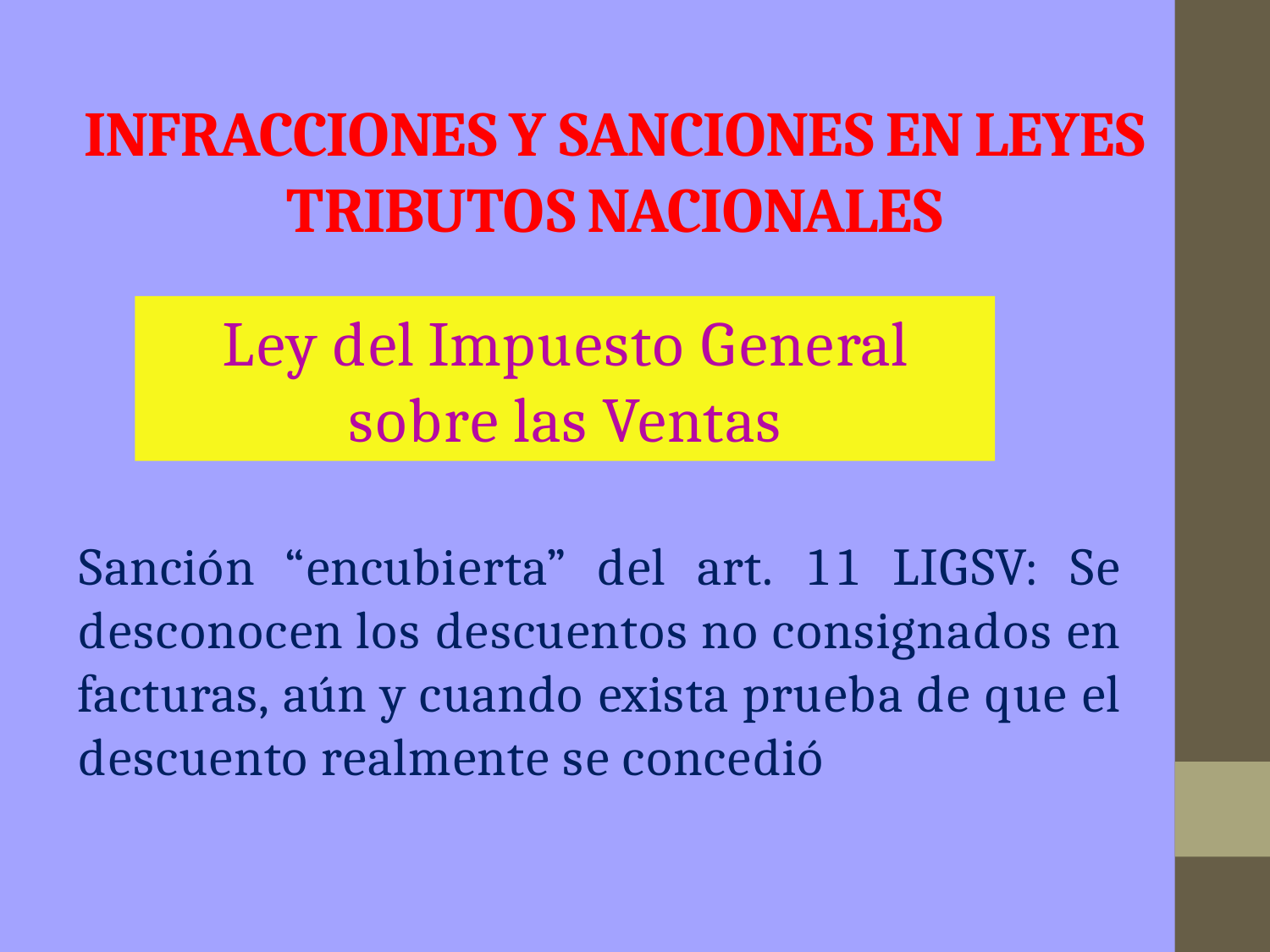

# INFRACCIONES Y SANCIONES EN leyes tributos nacionales
Ley del Impuesto General sobre las Ventas
Sanción “encubierta” del art. 11 LIGSV: Se desconocen los descuentos no consignados en facturas, aún y cuando exista prueba de que el descuento realmente se concedió